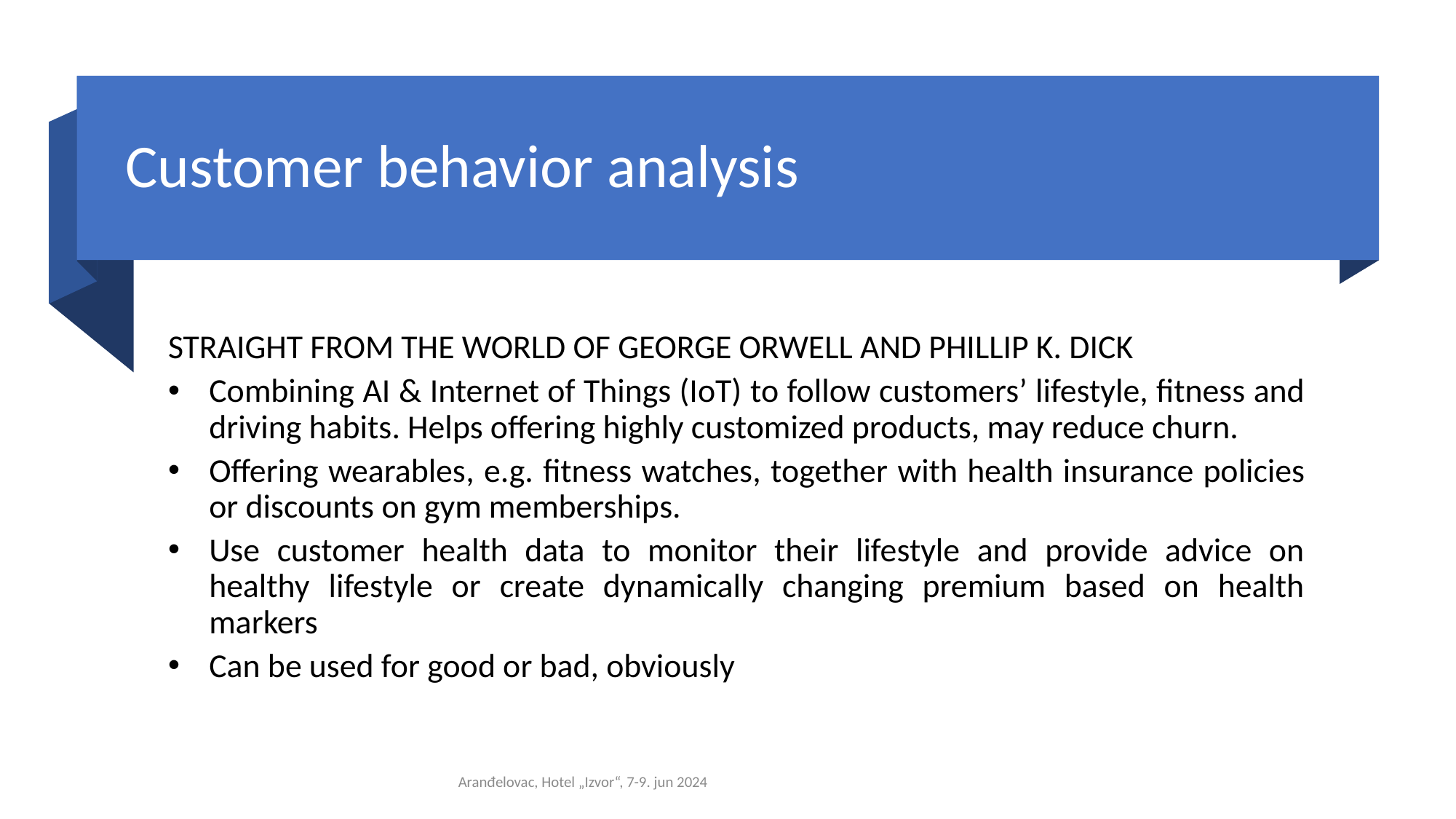

# Customer behavior analysis

STRAIGHT FROM THE WORLD OF GEORGE ORWELL AND PHILLIP K. DICK
Combining AI & Internet of Things (IoT) to follow customers’ lifestyle, fitness and driving habits. Helps offering highly customized products, may reduce churn.
Offering wearables, e.g. fitness watches, together with health insurance policies or discounts on gym memberships.
Use customer health data to monitor their lifestyle and provide advice on healthy lifestyle or create dynamically changing premium based on health markers
Can be used for good or bad, obviously

13
Aranđelovac, Hotel „Izvor“, 7-9. jun 2024